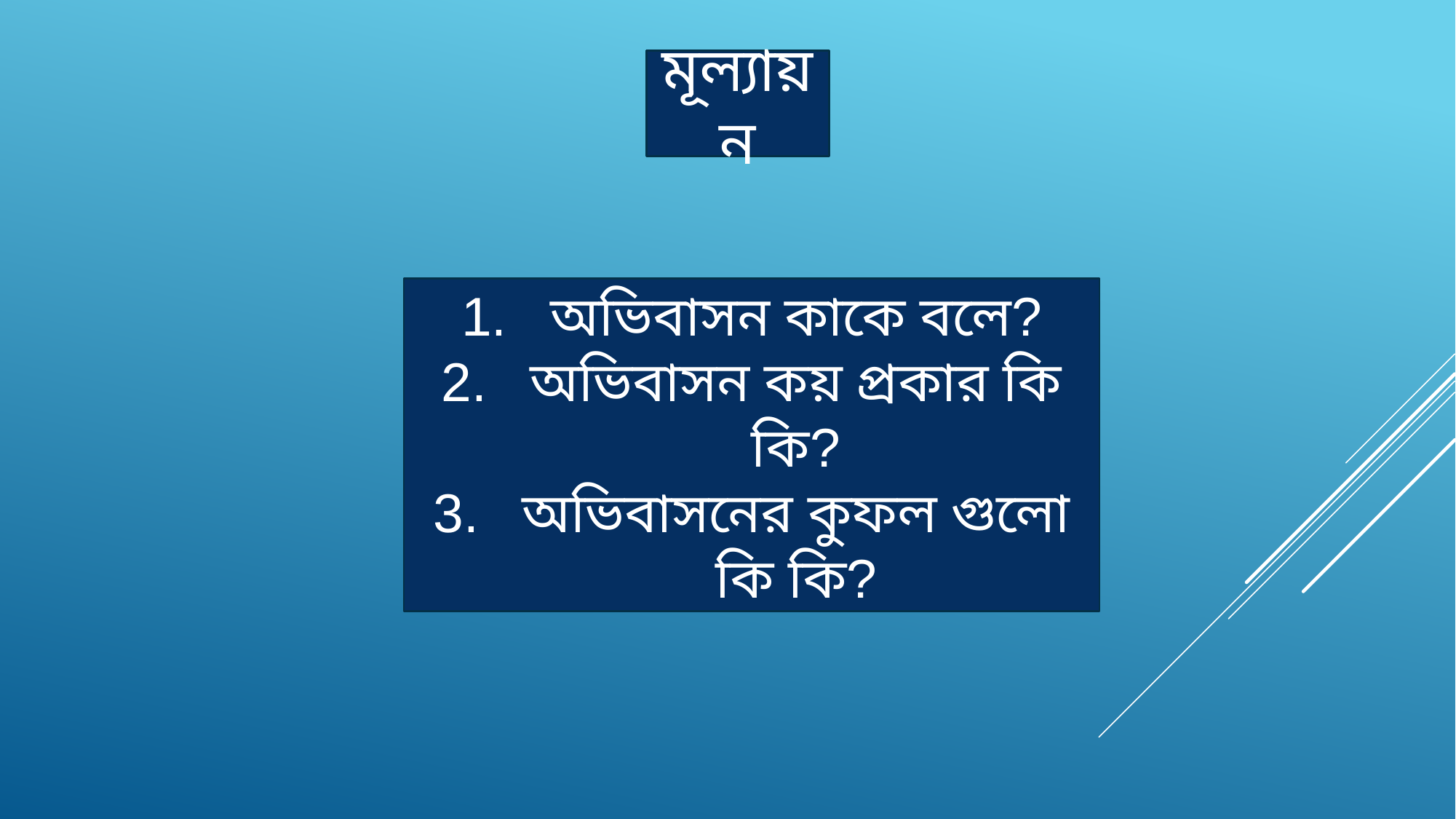

মূল্যায়ন
অভিবাসন কাকে বলে?
অভিবাসন কয় প্রকার কি কি?
অভিবাসনের কুফল গুলো কি কি?